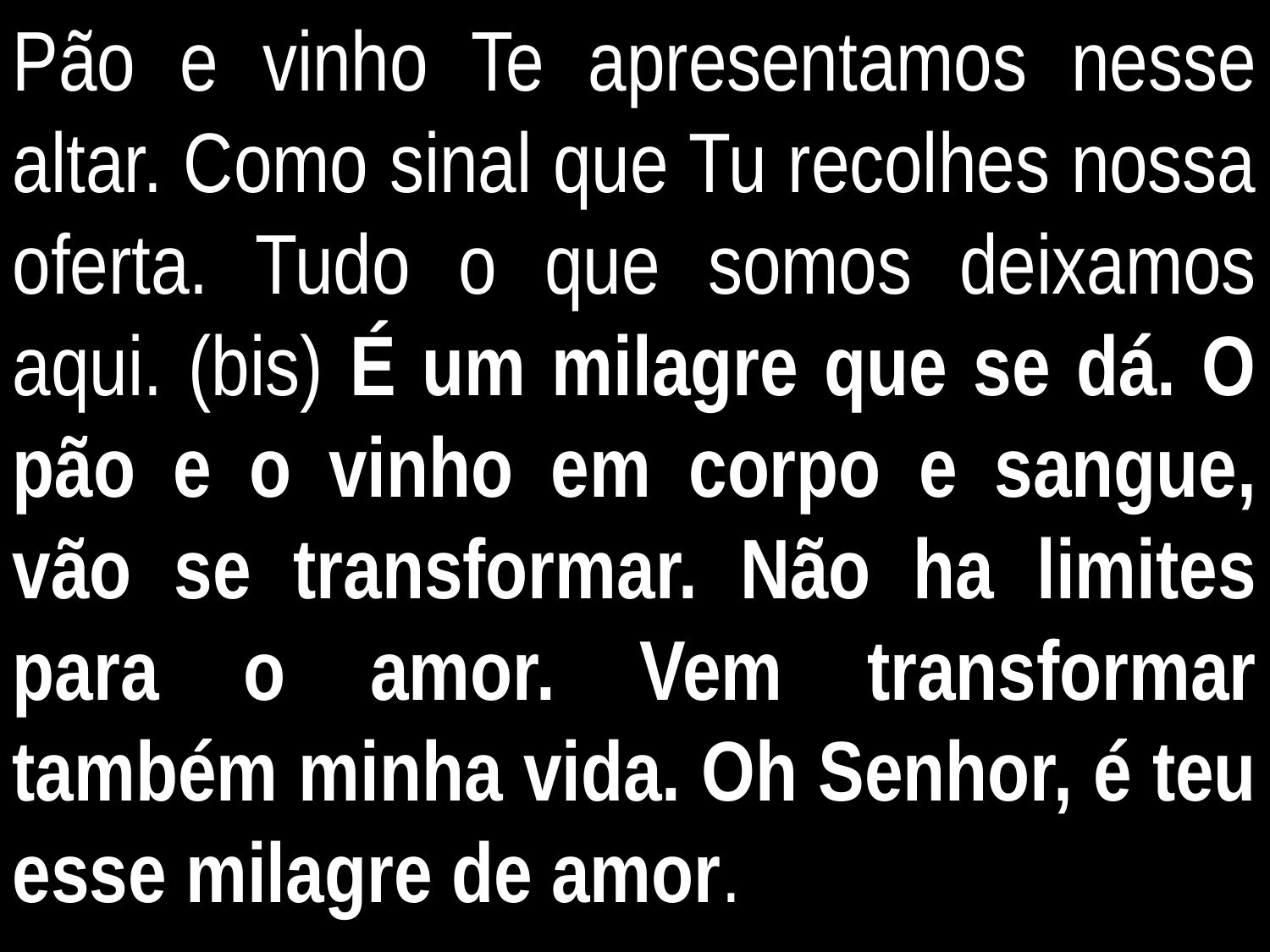

Pão e vinho Te apresentamos nesse altar. Como sinal que Tu recolhes nossa oferta. Tudo o que somos deixamos aqui. (bis) É um milagre que se dá. O pão e o vinho em corpo e sangue, vão se transformar. Não ha limites para o amor. Vem transformar também minha vida. Oh Senhor, é teu esse milagre de amor.